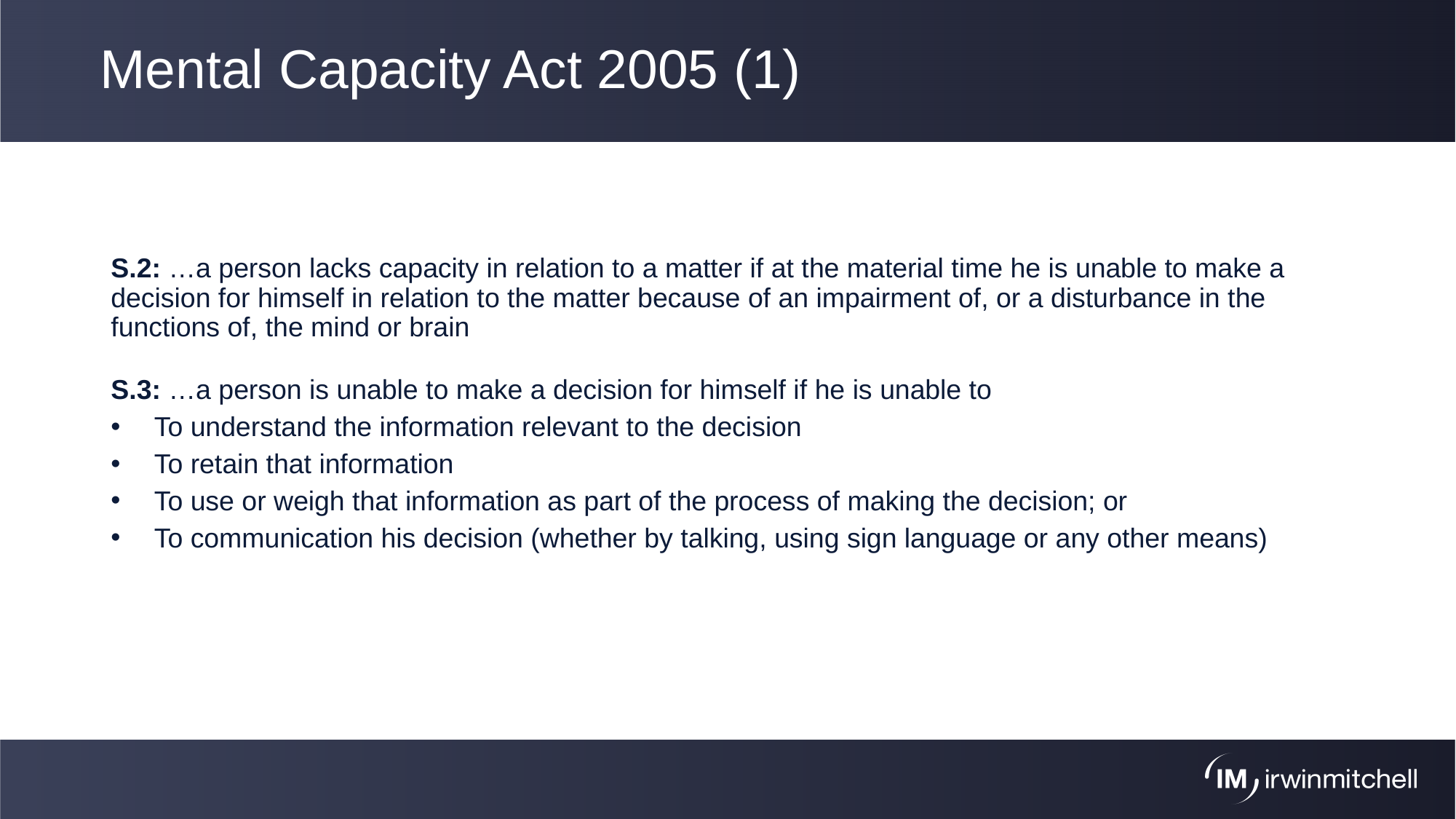

# Mental Capacity Act 2005 (1)

S.2: …a person lacks capacity in relation to a matter if at the material time he is unable to make a decision for himself in relation to the matter because of an impairment of, or a disturbance in the functions of, the mind or brain
S.3: …a person is unable to make a decision for himself if he is unable to
To understand the information relevant to the decision
To retain that information
To use or weigh that information as part of the process of making the decision; or
To communication his decision (whether by talking, using sign language or any other means)